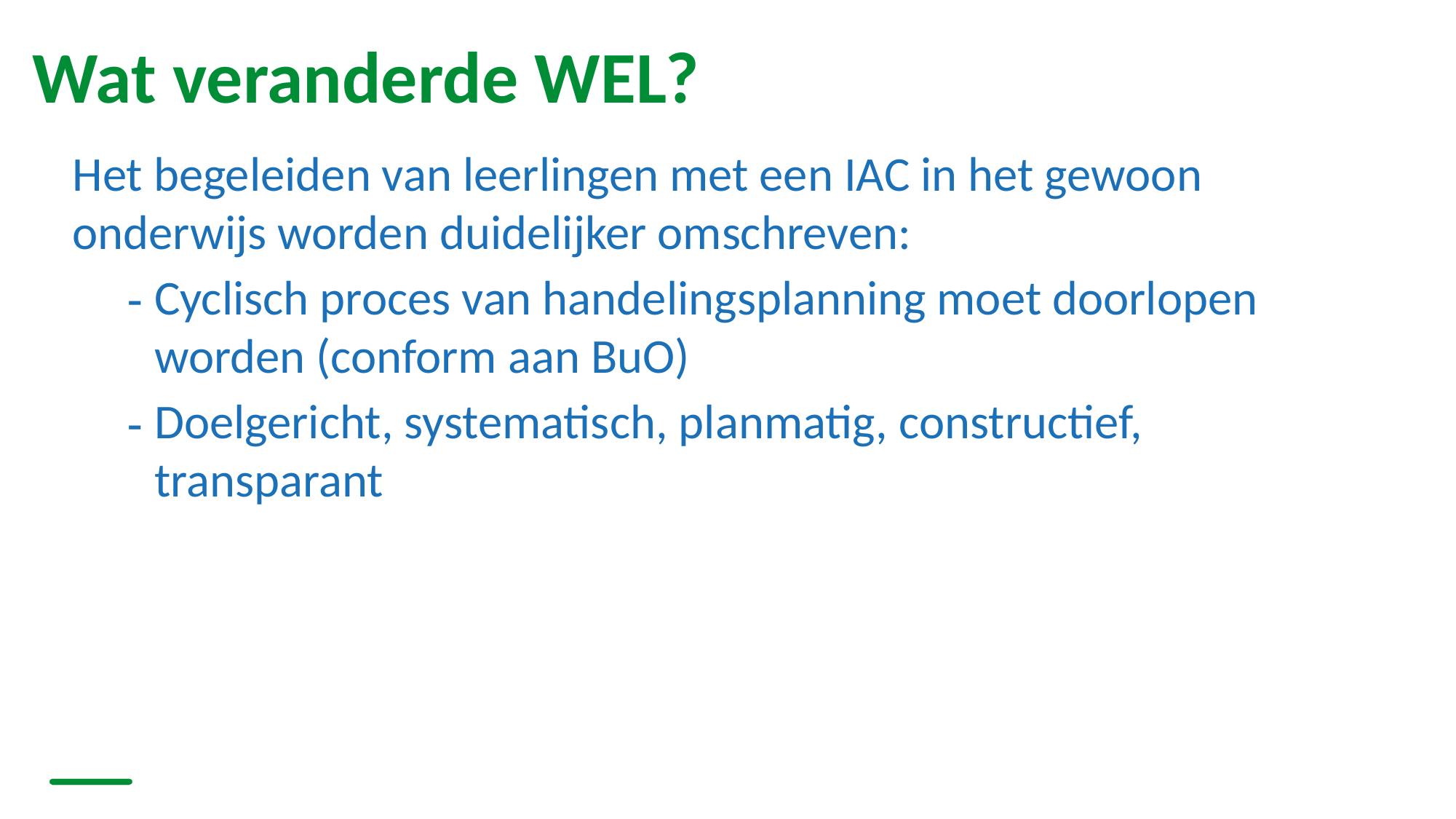

# Wat veranderde WEL?
Het begeleiden van leerlingen met een IAC in het gewoon onderwijs worden duidelijker omschreven:
Cyclisch proces van handelingsplanning moet doorlopen worden (conform aan BuO)
Doelgericht, systematisch, planmatig, constructief, transparant